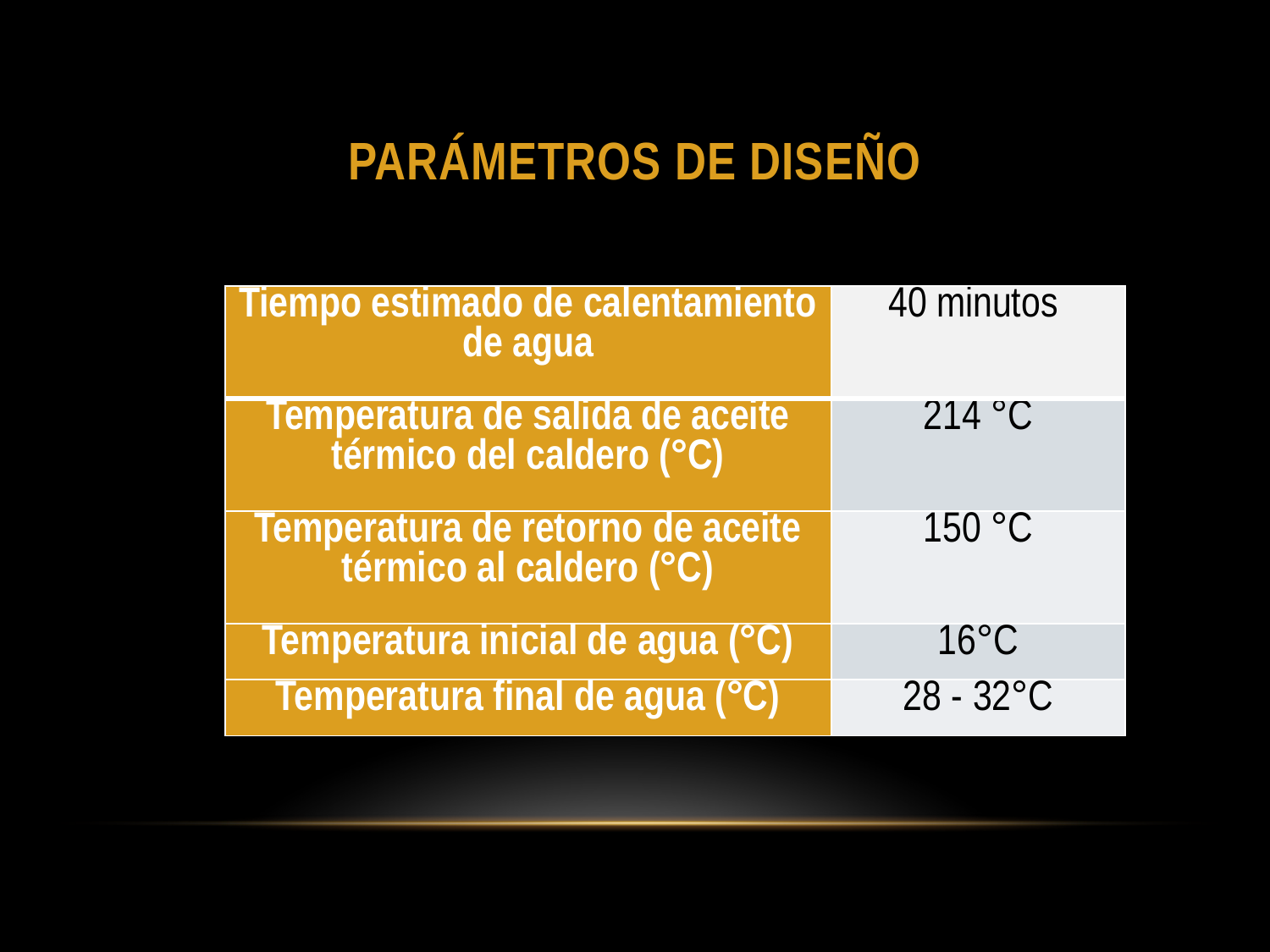

# PARÁMETROS DE DISEÑO
| Tiempo estimado de calentamiento de agua | 40 minutos |
| --- | --- |
| Temperatura de salida de aceite térmico del caldero (°C) | 214 °C |
| Temperatura de retorno de aceite térmico al caldero (°C) | 150 °C |
| Temperatura inicial de agua (°C) | 16°C |
| Temperatura final de agua (°C) | 28 - 32°C |